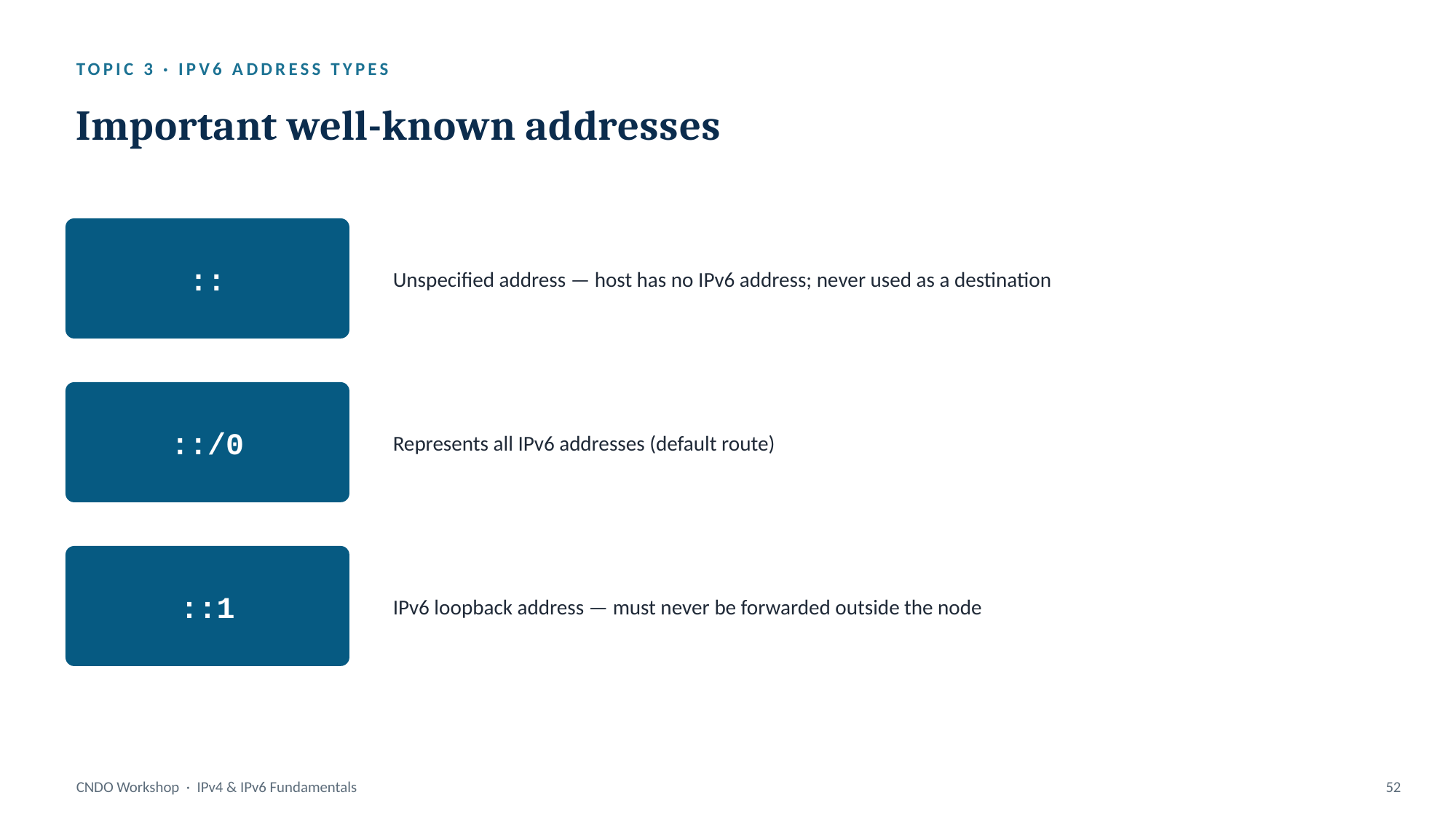

TOPIC 3 · IPV6 ADDRESS TYPES
Important well-known addresses

::
Unspecified address — host has no IPv6 address; never used as a destination

::/0
Represents all IPv6 addresses (default route)

::1
IPv6 loopback address — must never be forwarded outside the node
CNDO Workshop  ·  IPv4 & IPv6 Fundamentals
52